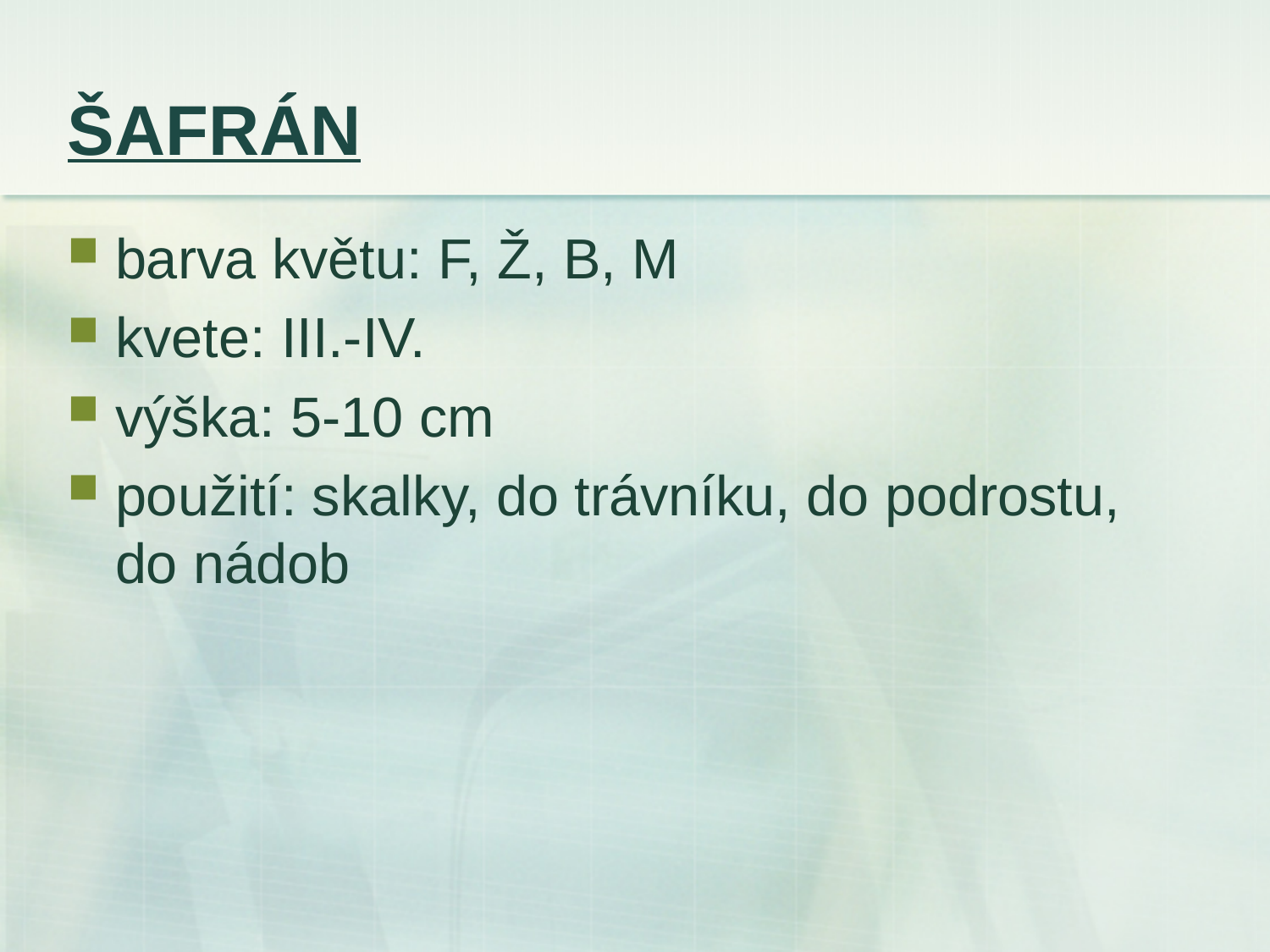

# ŠAFRÁN
barva květu: F, Ž, B, M
kvete: III.-IV.
výška: 5-10 cm
použití: skalky, do trávníku, do podrostu, do nádob